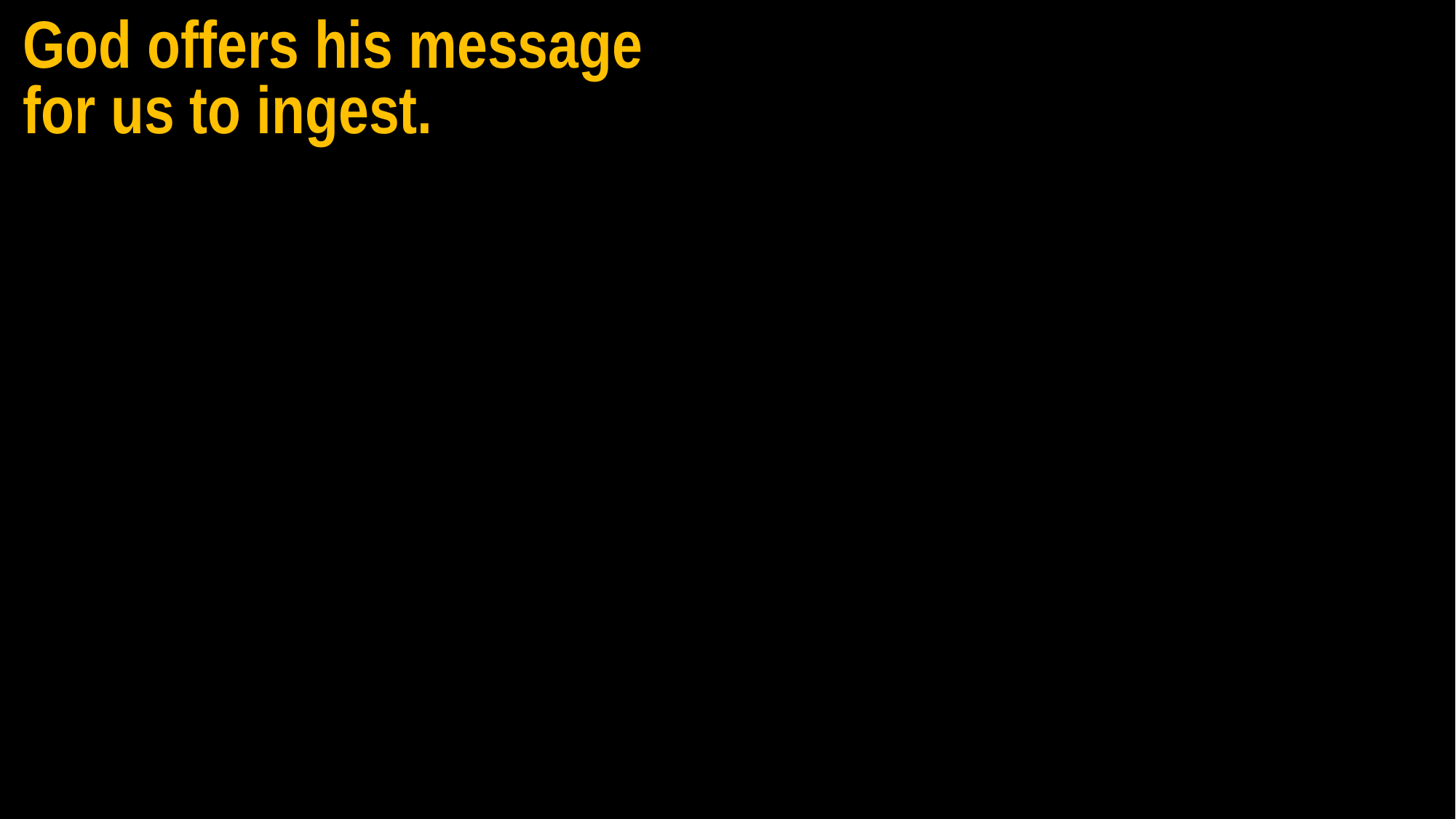

God offers his message
for us to ingest.